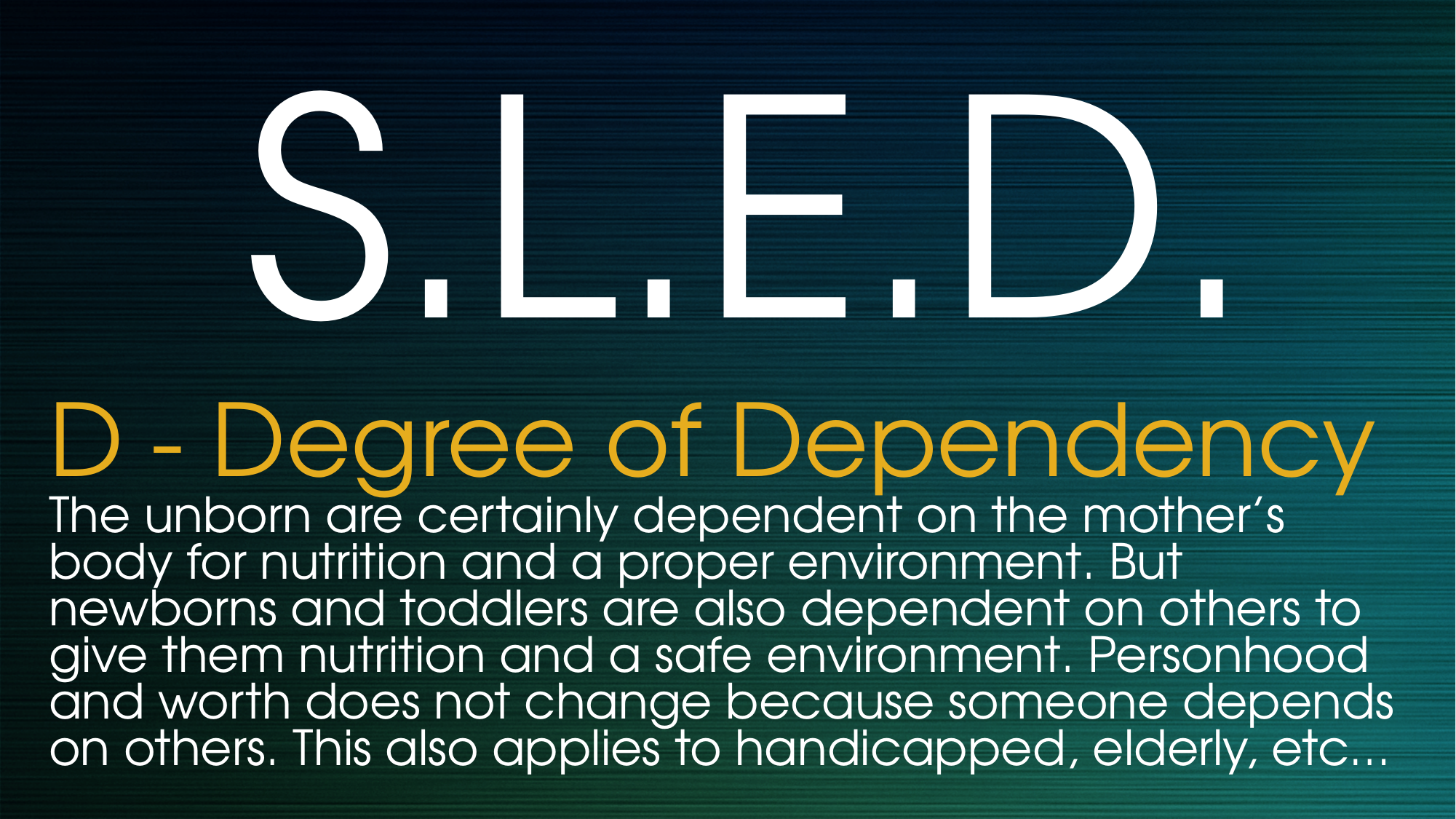

S.L.E.D.
# D - Degree of Dependency The unborn are certainly dependent on the mother’s body for nutrition and a proper environment. But newborns and toddlers are also dependent on others to give them nutrition and a safe environment. Personhood and worth does not change because someone depends on others. This also applies to handicapped, elderly, etc…